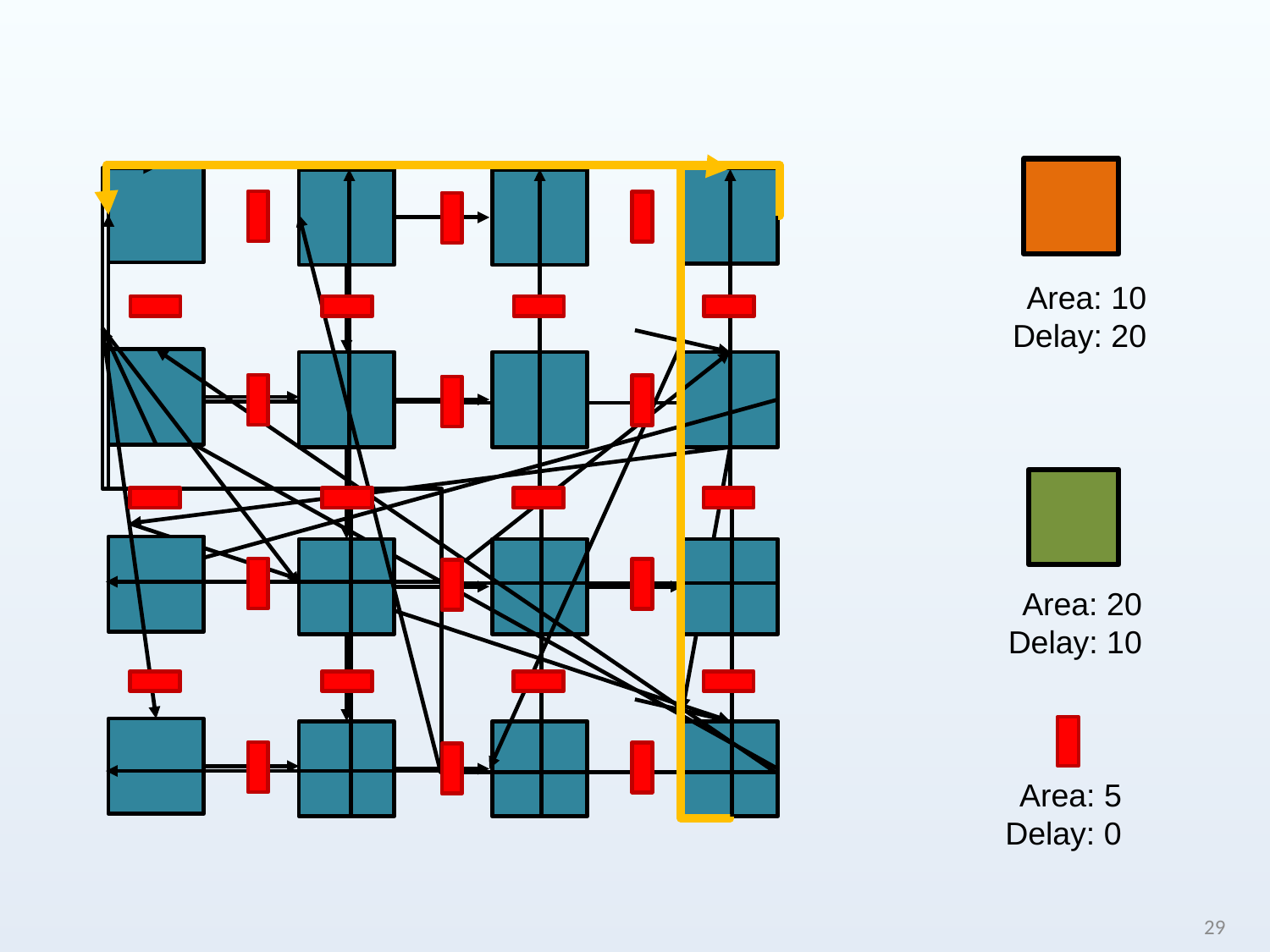

Area: 10
Delay: 20

Area: 20
Delay: 10

Area: 5
Delay: 0
29